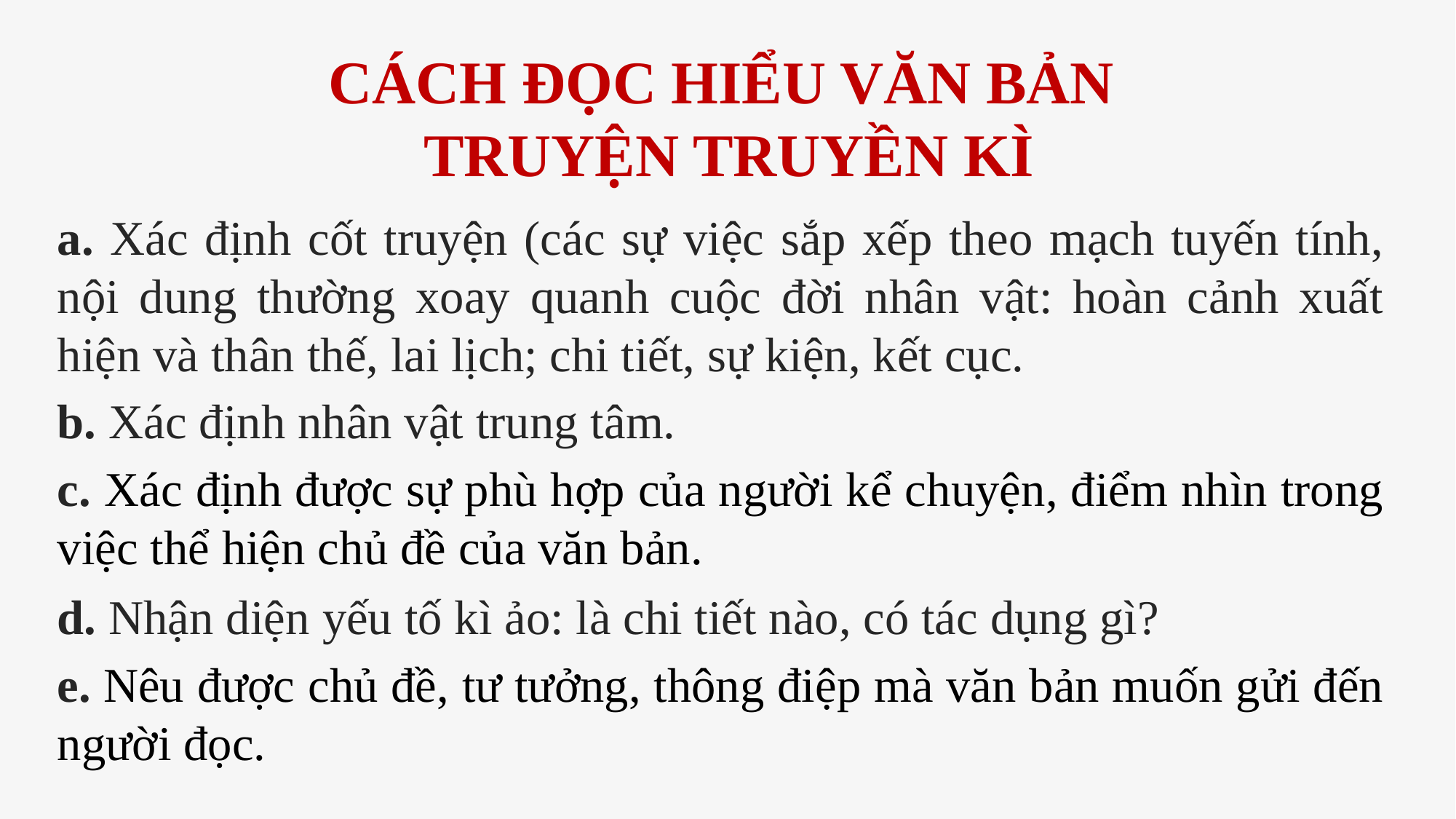

CÁCH ĐỌC HIỂU VĂN BẢN
 TRUYỆN TRUYỀN KÌ
a. Xác định cốt truyện (các sự việc sắp xếp theo mạch tuyến tính, nội dung thường xoay quanh cuộc đời nhân vật: hoàn cảnh xuất hiện và thân thế, lai lịch; chi tiết, sự kiện, kết cục.
b. Xác định nhân vật trung tâm.
c. Xác định được sự phù hợp của người kể chuyện, điểm nhìn trong việc thể hiện chủ đề của văn bản.
d. Nhận diện yếu tố kì ảo: là chi tiết nào, có tác dụng gì?
e. Nêu được chủ đề, tư tưởng, thông điệp mà văn bản muốn gửi đến người đọc.